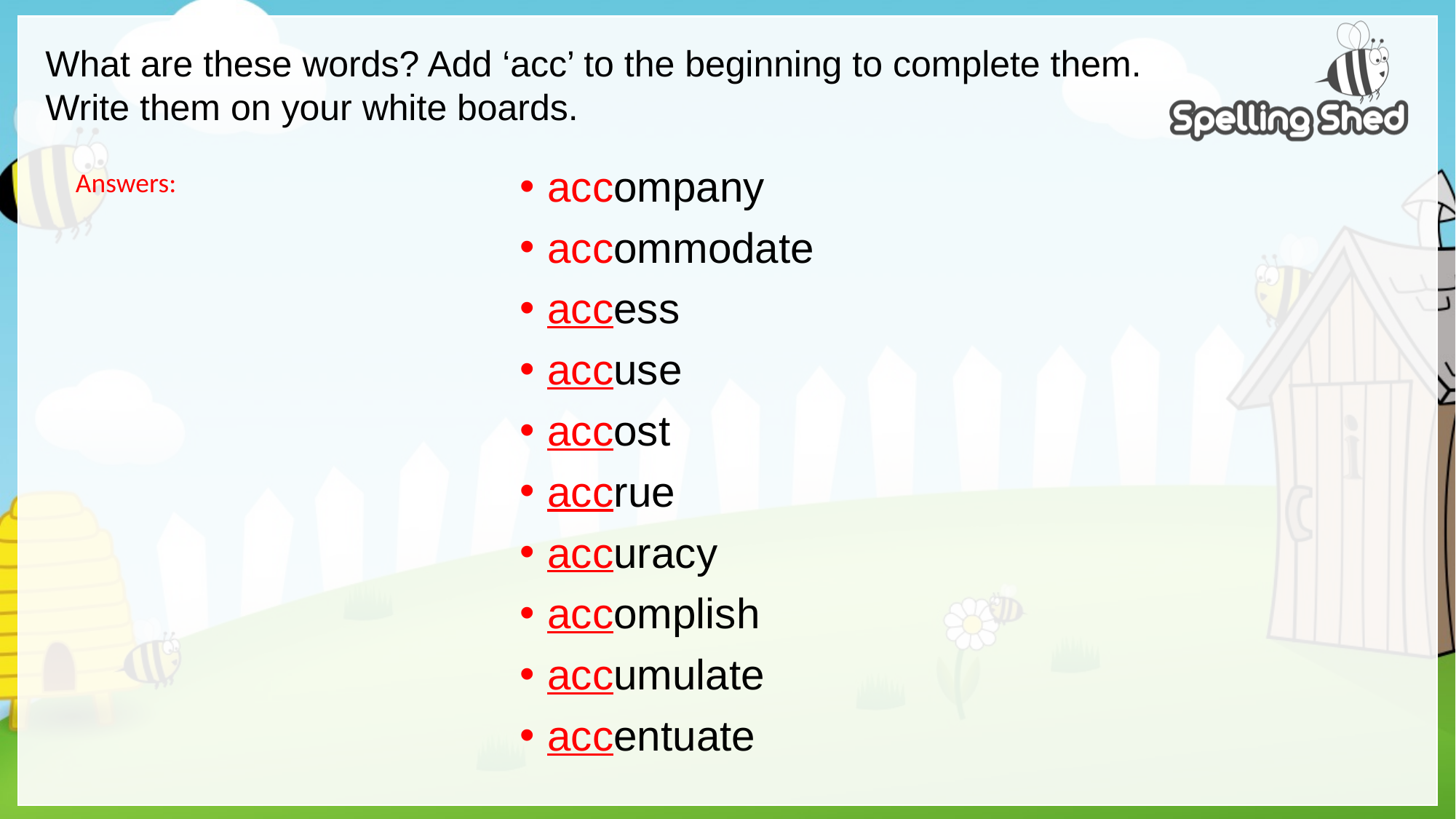

What are these words? Add ‘acc’ to the beginning to complete them. Write them on your white boards.
Answers:
accompany
accommodate
access
accuse
accost
accrue
accuracy
accomplish
accumulate
accentuate